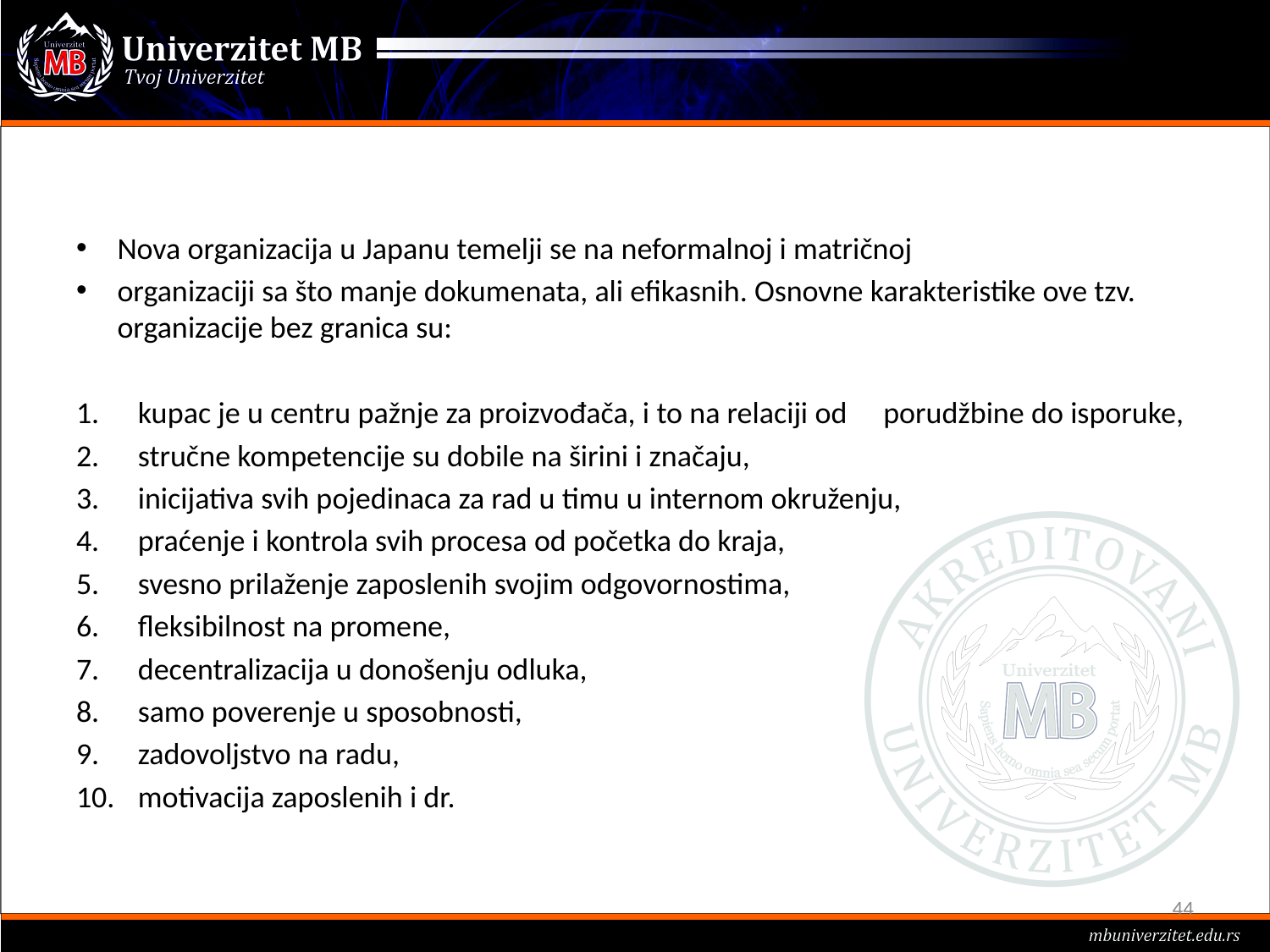

#
Nova organizacija u Japanu temelji se na neformalnoj i matričnoj
organizaciji sa što manje dokumenata, ali efikasnih. Osnovne karakteristike ove tzv. organizacije bez granica su:

kupac je u centru pažnje za proizvođača, i to na relaciji od     porudžbine do isporuke,
stručne kompetencije su dobile na širini i značaju,
inicijativa svih pojedinaca za rad u timu u internom okruženju,
praćenje i kontrola svih procesa od početka do kraja,
svesno prilaženje zaposlenih svojim odgovornostima,
fleksibilnost na promene,
decentralizacija u donošenju odluka,
samo poverenje u sposobnosti,
zadovoljstvo na radu,
motivacija zaposlenih i dr.

44